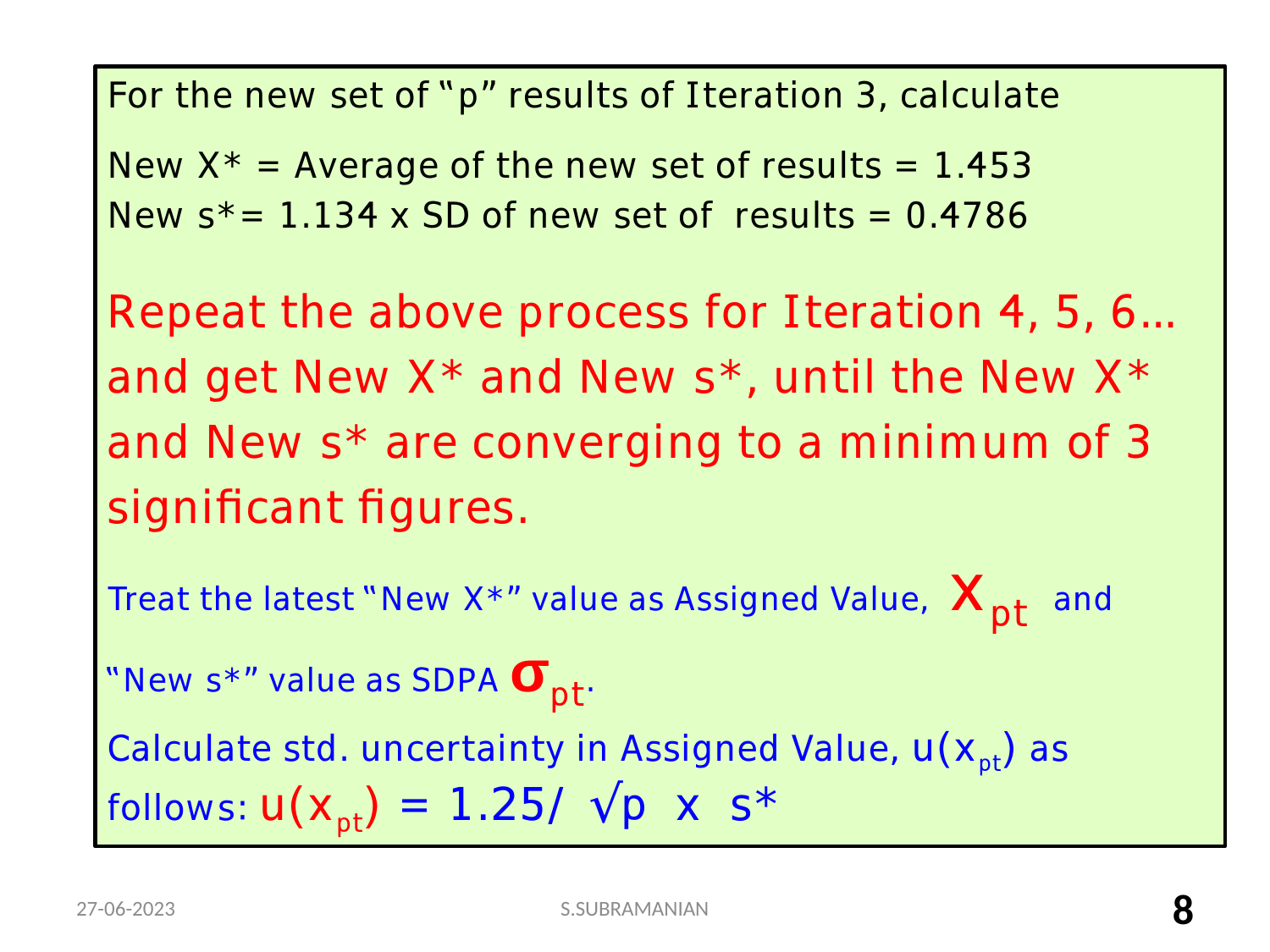

For the new set of “p” results of Iteration 3, calculate

New X* = Average of the new set of results = 1.453
New s*= 1.134 x SD of new set of  results = 0.4786

Repeat the above process for Iteration 4, 5, 6… and get New X* and New s*, until the New X* and New s* are converging to a minimum of 3 significant figures.
Treat the latest “New X*” value as Assigned Value,  xpt   and “New s*” value as SDPA σpt.
Calculate std. uncertainty in Assigned Value, u(xpt) as  follows: u(xpt) = 1.25/ √p  x  s*

27-06-2023
S.SUBRAMANIAN
8